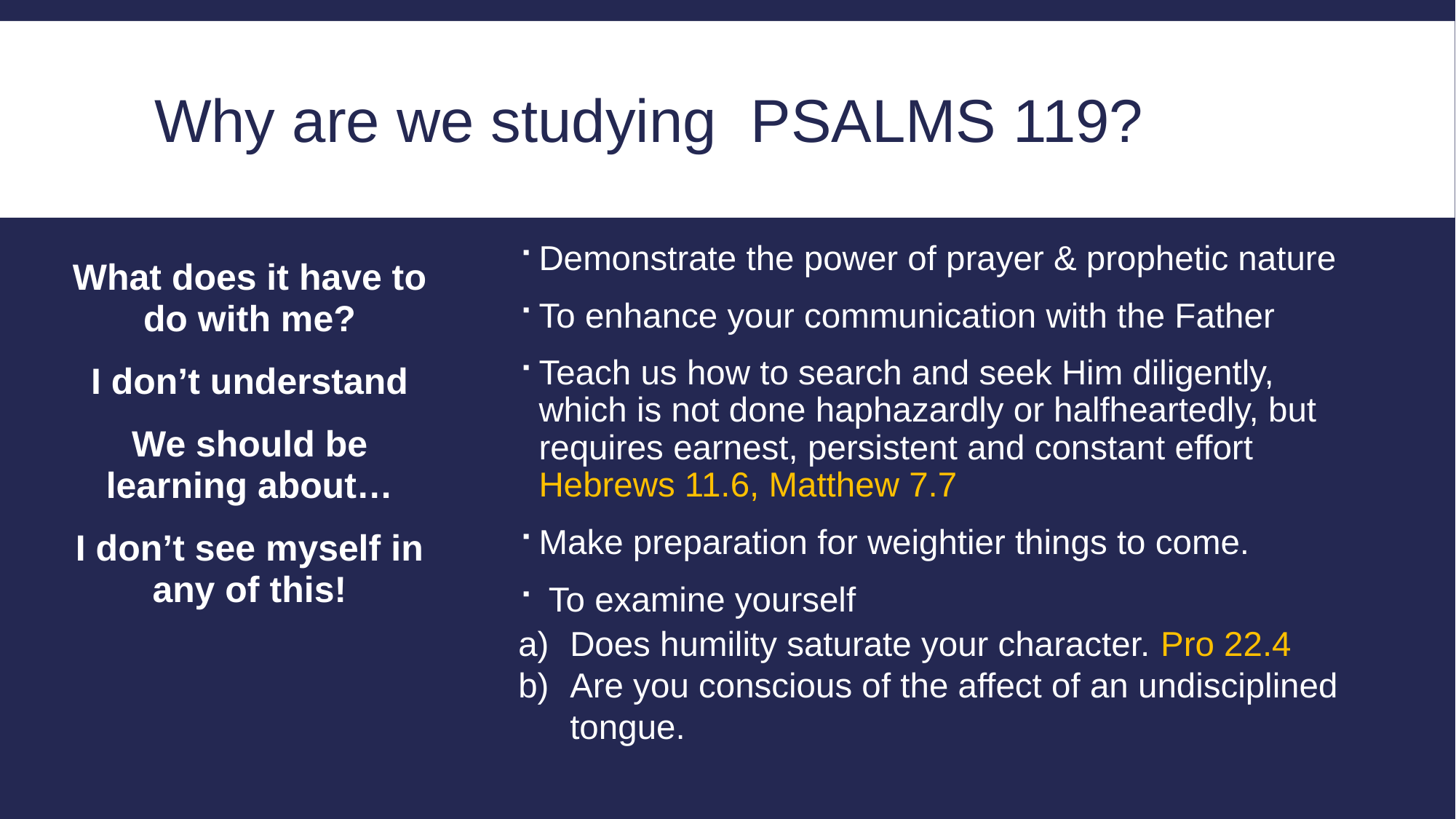

# Why are we studying  psalms 119?
Demonstrate the power of prayer & prophetic nature
To enhance your communication with the Father
Teach us how to search and seek Him diligently, which is not done haphazardly or halfheartedly, but requires earnest, persistent and constant effort Hebrews 11.6, Matthew 7.7
Make preparation for weightier things to come.
 To examine yourself
Does humility saturate your character. Pro 22.4
Are you conscious of the affect of an undisciplined tongue.
What does it have to do with me?
I don’t understand
We should be learning about…
I don’t see myself in any of this!